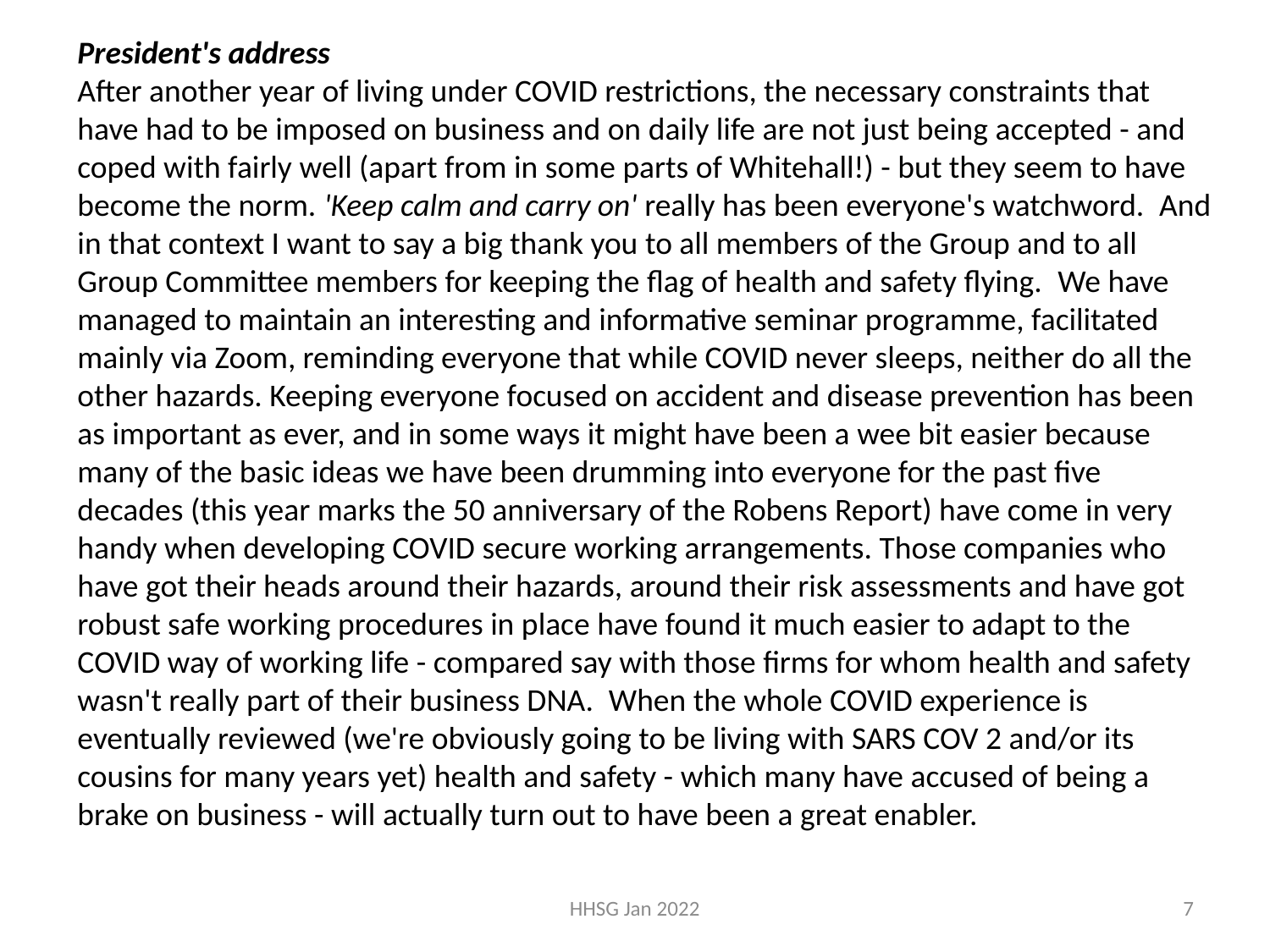

President's address
After another year of living under COVID restrictions, the necessary constraints that have had to be imposed on business and on daily life are not just being accepted - and coped with fairly well (apart from in some parts of Whitehall!) - but they seem to have become the norm. 'Keep calm and carry on' really has been everyone's watchword.  And in that context I want to say a big thank you to all members of the Group and to all Group Committee members for keeping the flag of health and safety flying.  We have managed to maintain an interesting and informative seminar programme, facilitated mainly via Zoom, reminding everyone that while COVID never sleeps, neither do all the other hazards. Keeping everyone focused on accident and disease prevention has been as important as ever, and in some ways it might have been a wee bit easier because many of the basic ideas we have been drumming into everyone for the past five decades (this year marks the 50 anniversary of the Robens Report) have come in very handy when developing COVID secure working arrangements. Those companies who have got their heads around their hazards, around their risk assessments and have got robust safe working procedures in place have found it much easier to adapt to the COVID way of working life - compared say with those firms for whom health and safety wasn't really part of their business DNA.  When the whole COVID experience is eventually reviewed (we're obviously going to be living with SARS COV 2 and/or its cousins for many years yet) health and safety - which many have accused of being a brake on business - will actually turn out to have been a great enabler.
HHSG Jan 2022
7